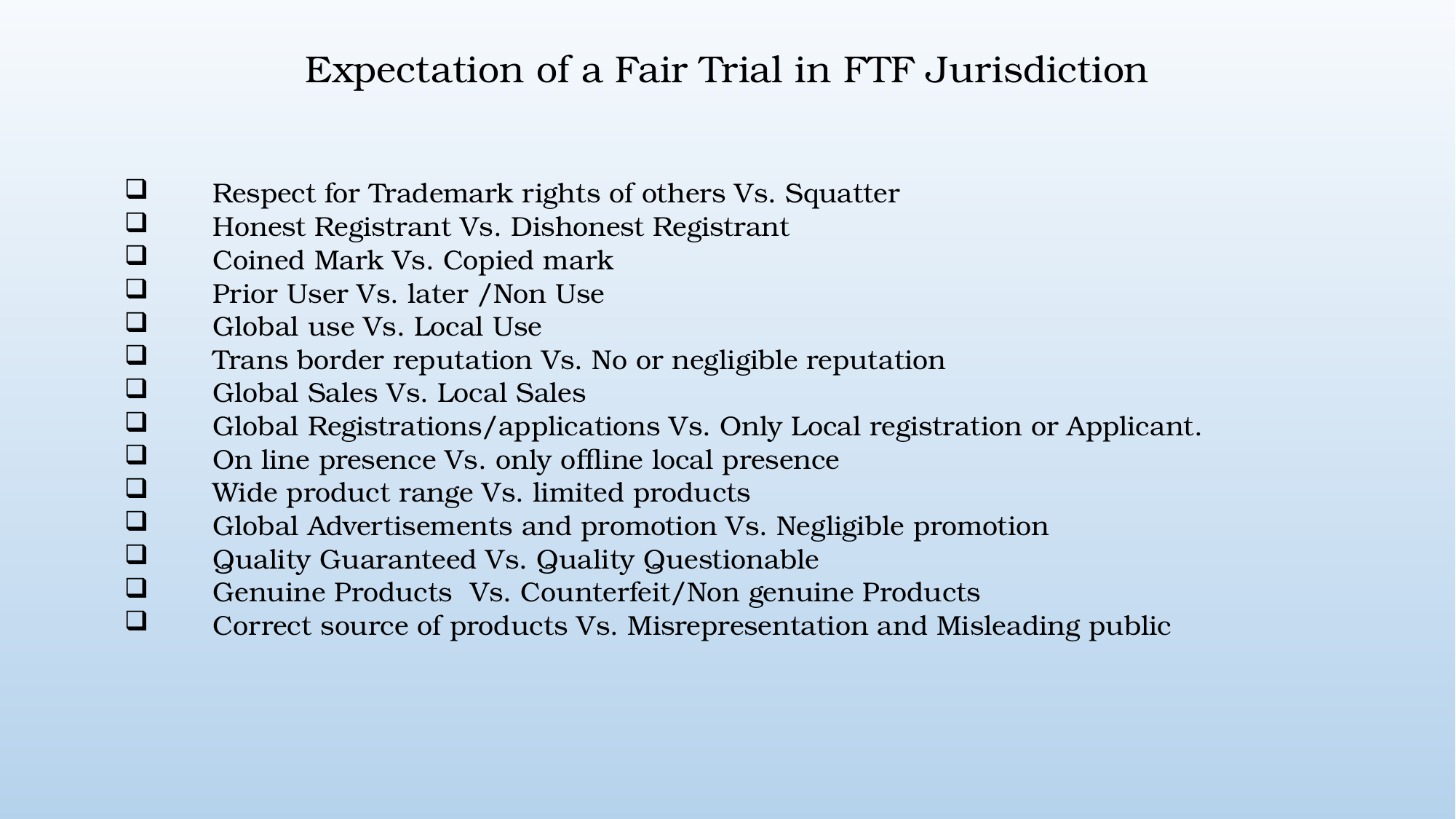

# Expectation of a Fair Trial in FTF Jurisdiction

Respect for Trademark rights of others Vs. Squatter
Honest Registrant Vs. Dishonest Registrant
Coined Mark Vs. Copied mark
Prior User Vs. later /Non Use
Global use Vs. Local Use
Trans border reputation Vs. No or negligible reputation
Global Sales Vs. Local Sales
Global Registrations/applications Vs. Only Local registration or Applicant.
On line presence Vs. only offline local presence
Wide product range Vs. limited products
Global Advertisements and promotion Vs. Negligible promotion
Quality Guaranteed Vs. Quality Questionable
Genuine Products  Vs. Counterfeit/Non genuine Products
Correct source of products Vs. Misrepresentation and Misleading public